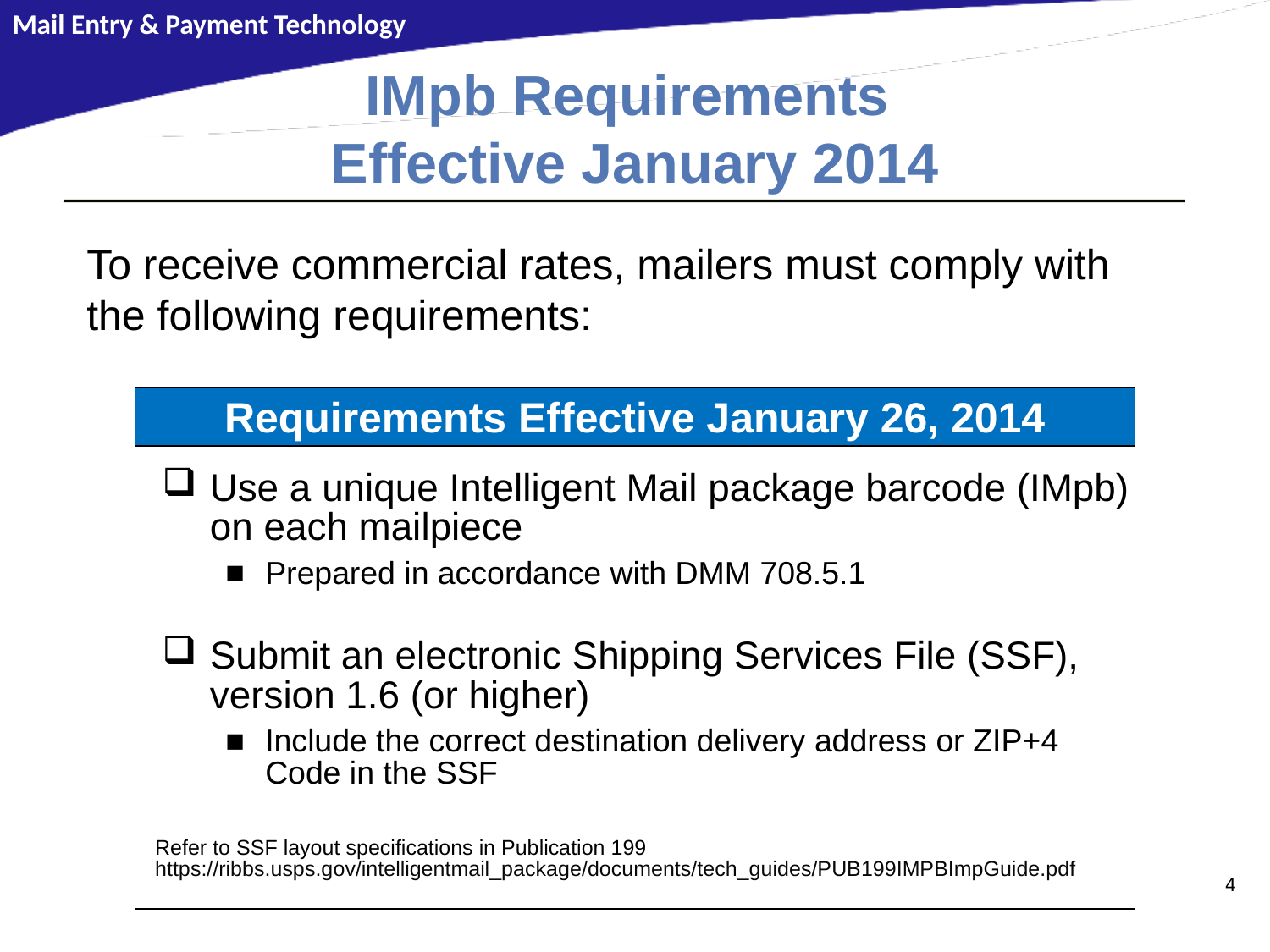

# IMpb Requirements Effective January 2014
To receive commercial rates, mailers must comply with the following requirements:
| Requirements Effective January 26, 2014 |
| --- |
| Use a unique Intelligent Mail package barcode (IMpb) on each mailpiece Prepared in accordance with DMM 708.5.1 Submit an electronic Shipping Services File (SSF), version 1.6 (or higher) Include the correct destination delivery address or ZIP+4 Code in the SSF Refer to SSF layout specifications in Publication 199 https://ribbs.usps.gov/intelligentmail\_package/documents/tech\_guides/PUB199IMPBImpGuide.pdf |
4